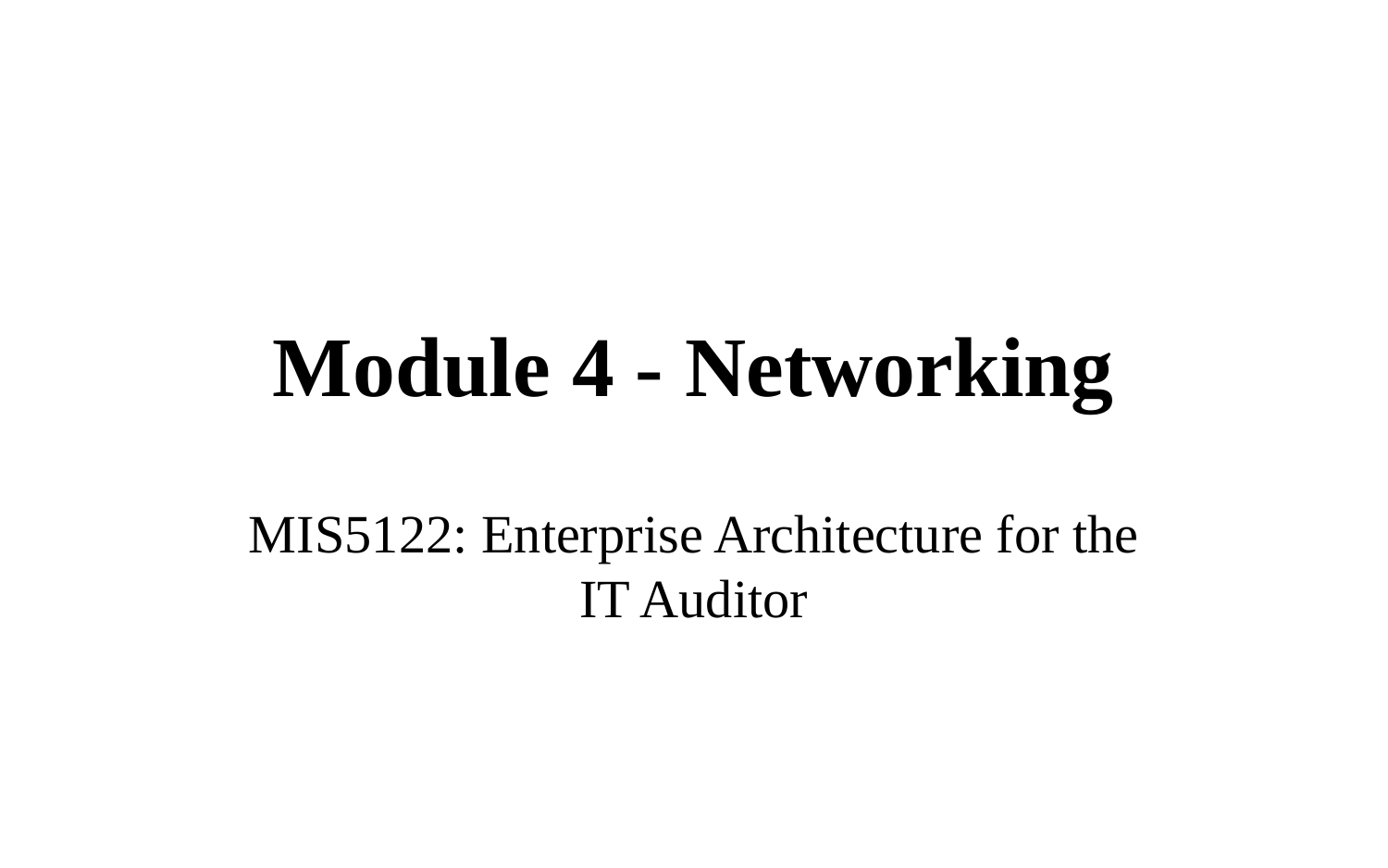

# Module 4 - Networking
MIS5122: Enterprise Architecture for the IT Auditor